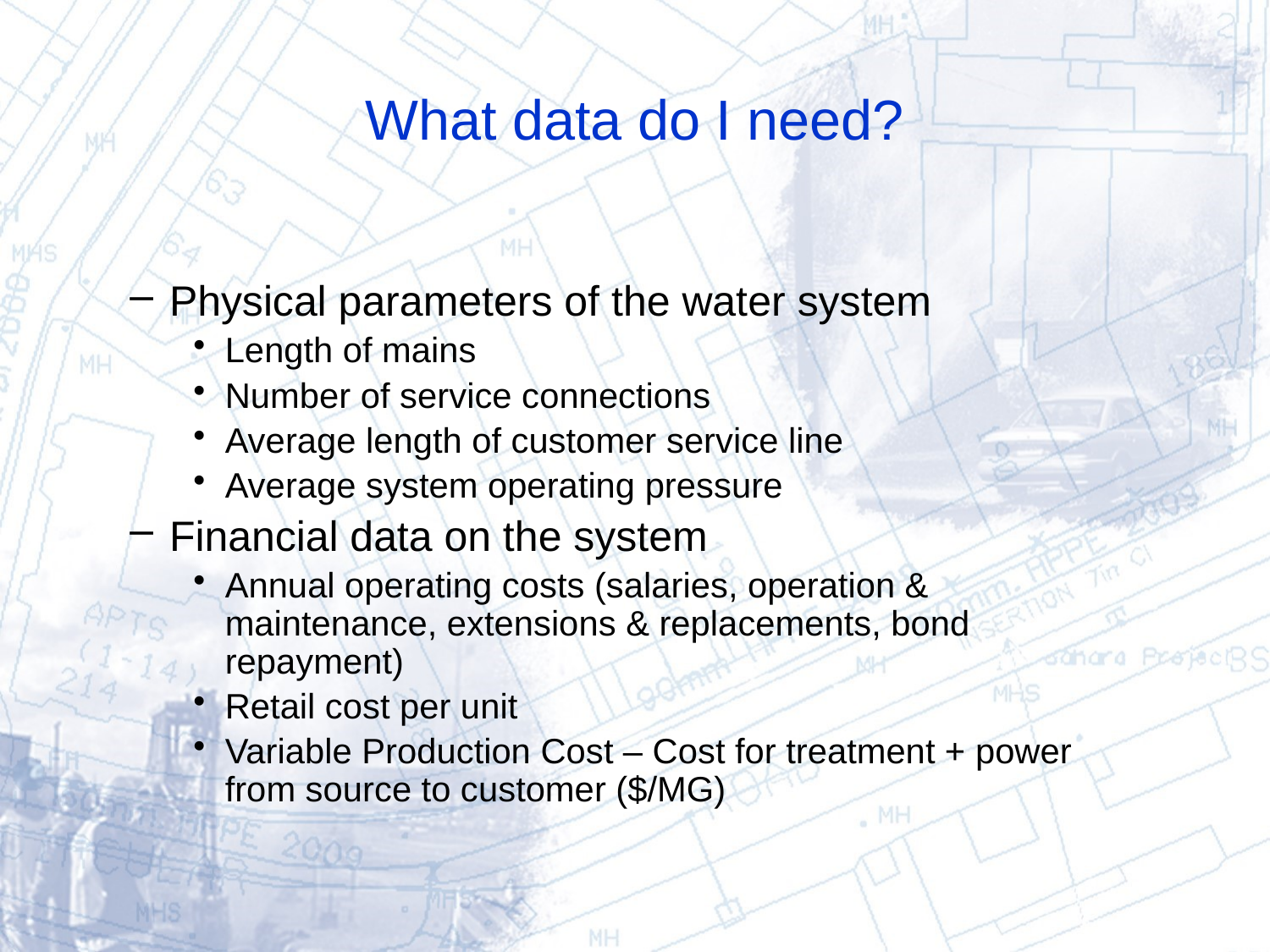

# What data do I need?
Physical parameters of the water system
Length of mains
Number of service connections
Average length of customer service line
Average system operating pressure
Financial data on the system
Annual operating costs (salaries, operation & maintenance, extensions & replacements, bond repayment)
Retail cost per unit
Variable Production Cost – Cost for treatment + power from source to customer ($/MG)